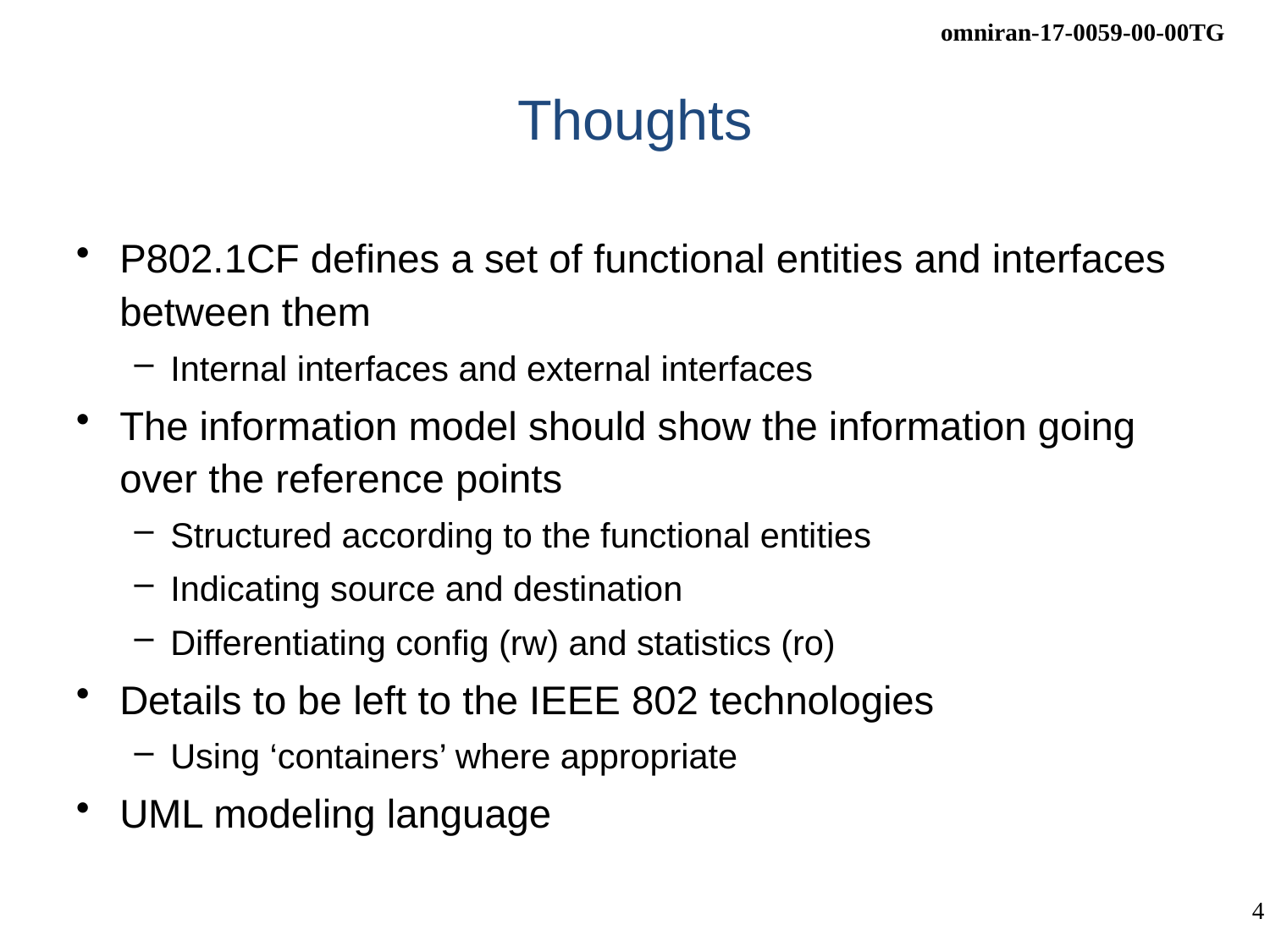

# Thoughts
P802.1CF defines a set of functional entities and interfaces between them
Internal interfaces and external interfaces
The information model should show the information going over the reference points
Structured according to the functional entities
Indicating source and destination
Differentiating config (rw) and statistics (ro)
Details to be left to the IEEE 802 technologies
Using ‘containers’ where appropriate
UML modeling language